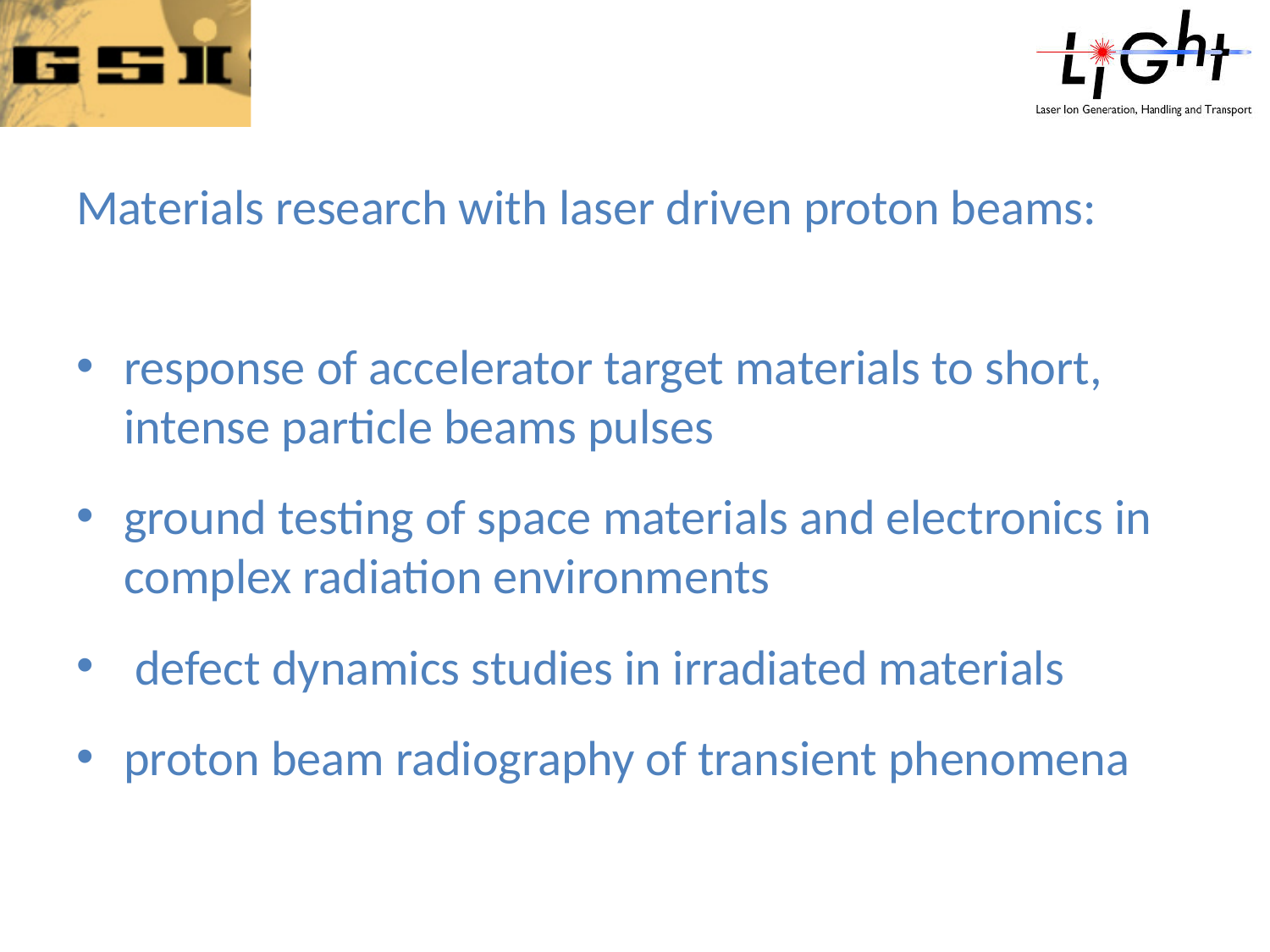

Materials research with laser driven proton beams:

response of accelerator target materials to short, intense particle beams pulses
ground testing of space materials and electronics in complex radiation environments
 defect dynamics studies in irradiated materials
proton beam radiography of transient phenomena